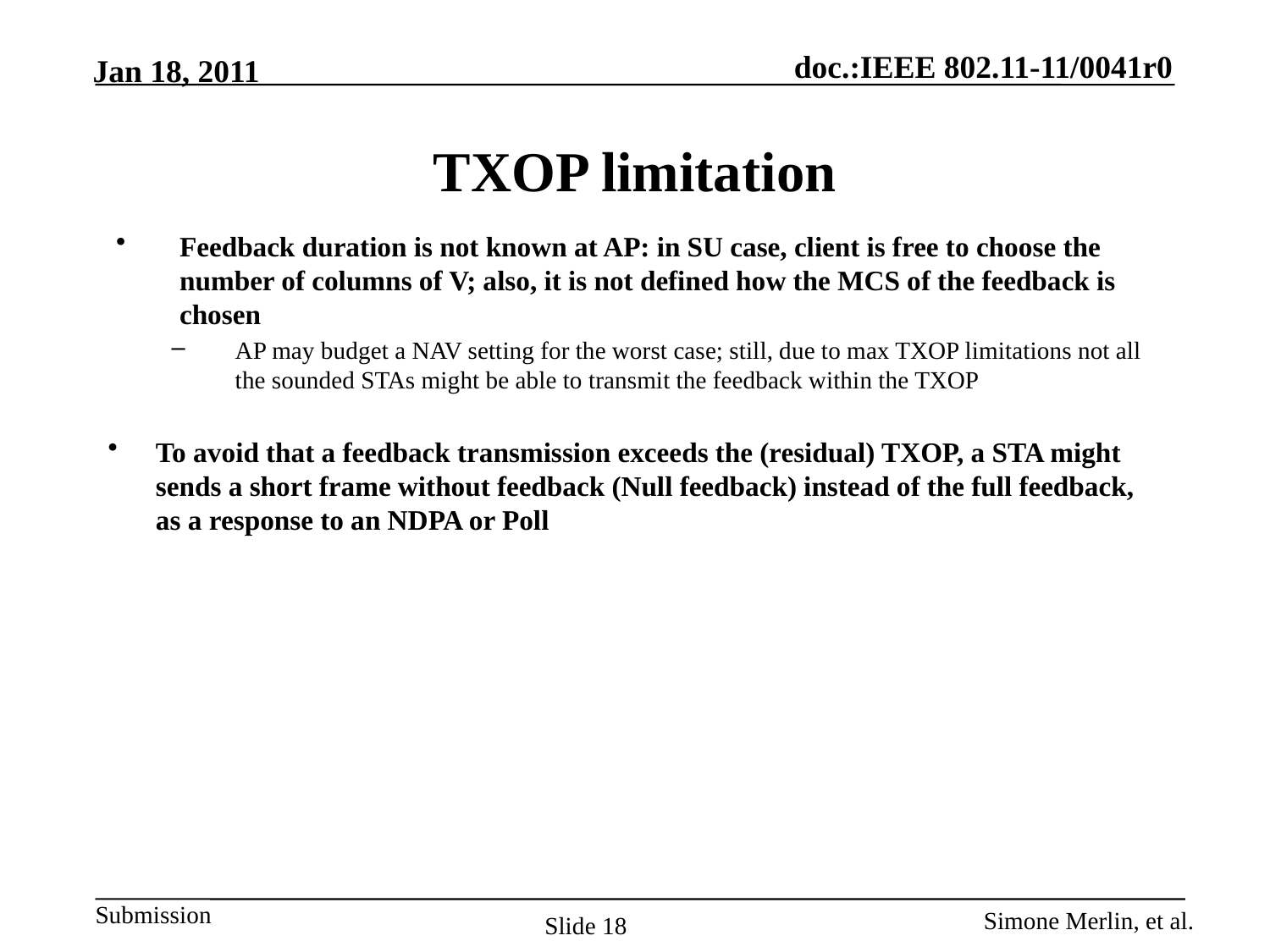

# TXOP limitation
Feedback duration is not known at AP: in SU case, client is free to choose the number of columns of V; also, it is not defined how the MCS of the feedback is chosen
AP may budget a NAV setting for the worst case; still, due to max TXOP limitations not all the sounded STAs might be able to transmit the feedback within the TXOP

To avoid that a feedback transmission exceeds the (residual) TXOP, a STA might sends a short frame without feedback (Null feedback) instead of the full feedback, as a response to an NDPA or Poll